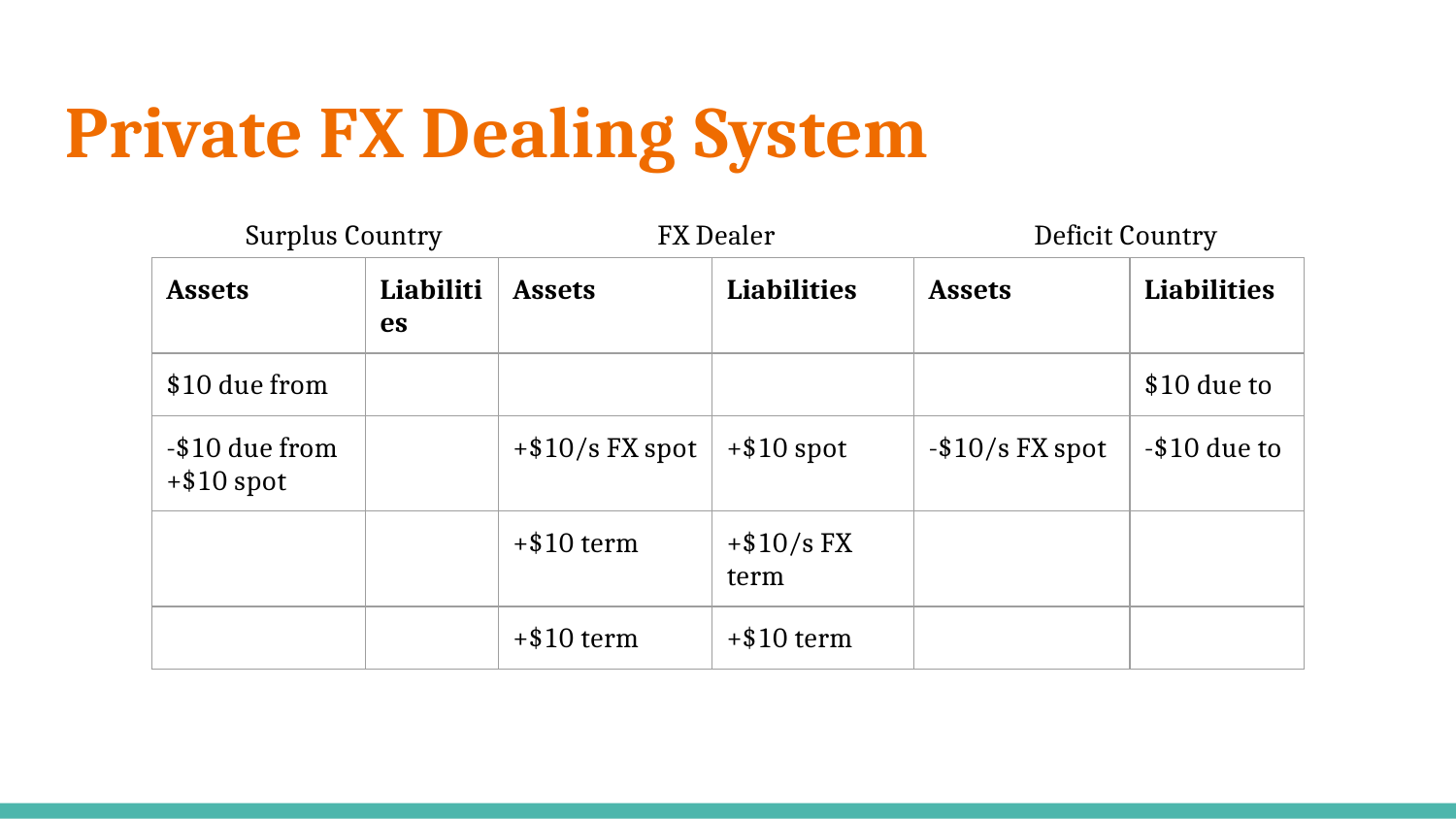

# Private FX Dealing System
Surplus Country
FX Dealer
Deficit Country
| Assets | Liabilities | Assets | Liabilities | Assets | Liabilities |
| --- | --- | --- | --- | --- | --- |
| $10 due from |  |  |  |  | $10 due to |
| -$10 due from +$10 spot |  | +$10/s FX spot | +$10 spot | -$10/s FX spot | -$10 due to |
|  |  | +$10 term | +$10/s FX term |  |  |
|  |  | +$10 term | +$10 term |  |  |